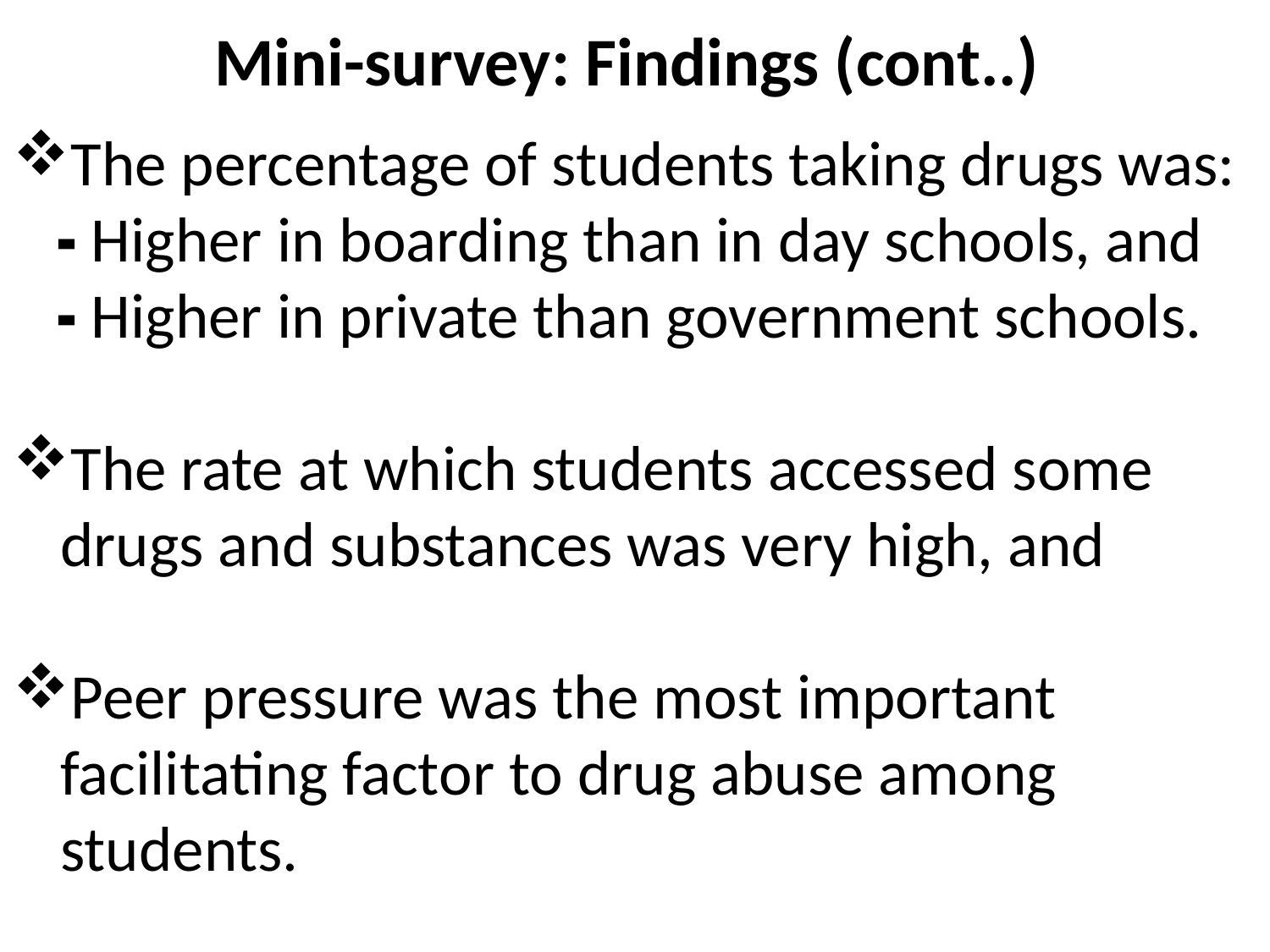

# Mini-survey: Findings (cont..)
The percentage of students taking drugs was:
   - Higher in boarding than in day schools, and
   - Higher in private than government schools.

The rate at which students accessed some drugs and substances was very high, and

Peer pressure was the most important facilitating factor to drug abuse among students.